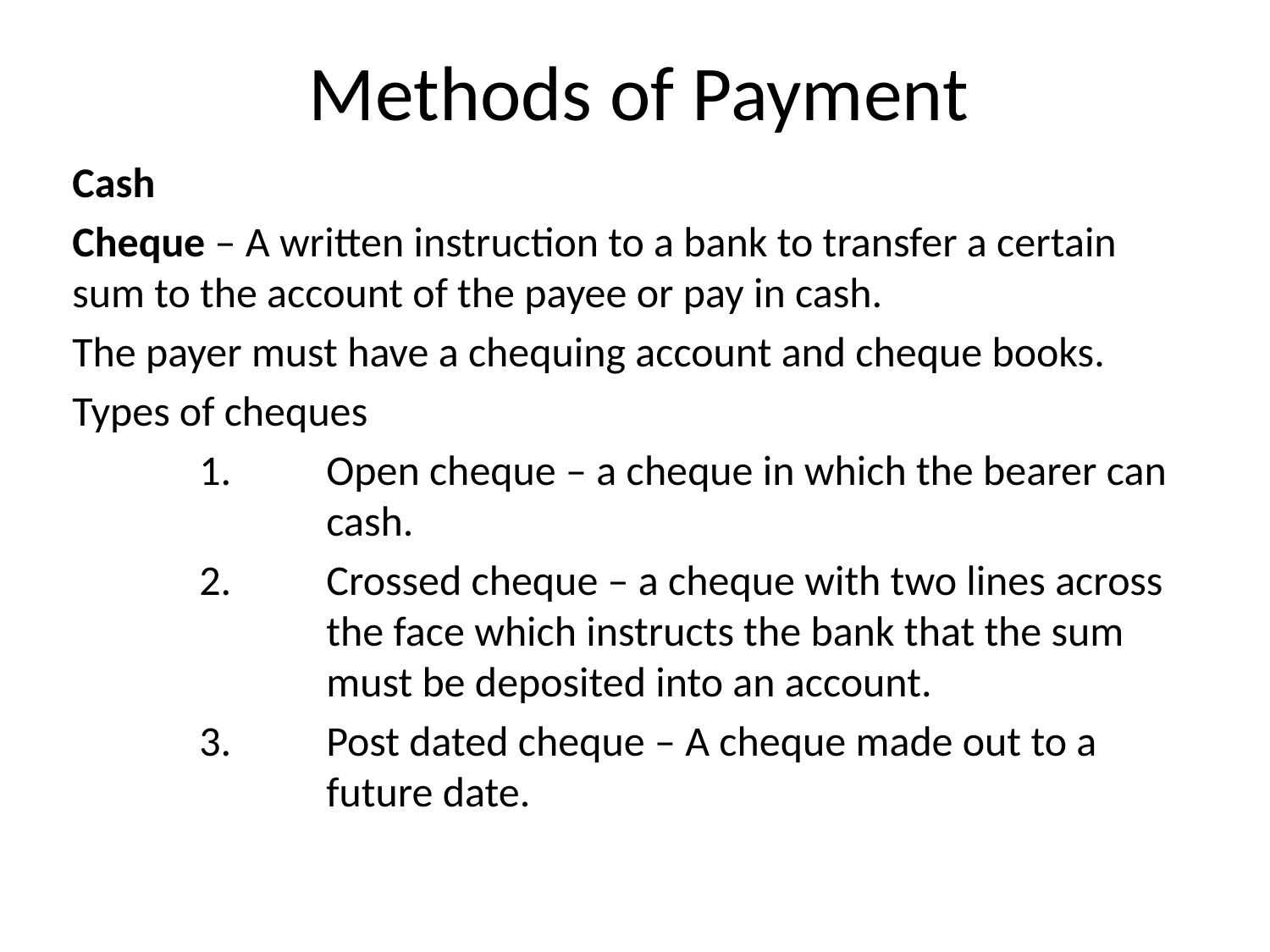

# Methods of Payment
Cash
Cheque – A written instruction to a bank to transfer a certain sum to the account of the payee or pay in cash.
The payer must have a chequing account and cheque books.
Types of cheques
	1.	Open cheque – a cheque in which the bearer can 		cash.
	2.	Crossed cheque – a cheque with two lines across 		the face which instructs the bank that the sum 		must be deposited into an account.
	3.	Post dated cheque – A cheque made out to a 		future date.